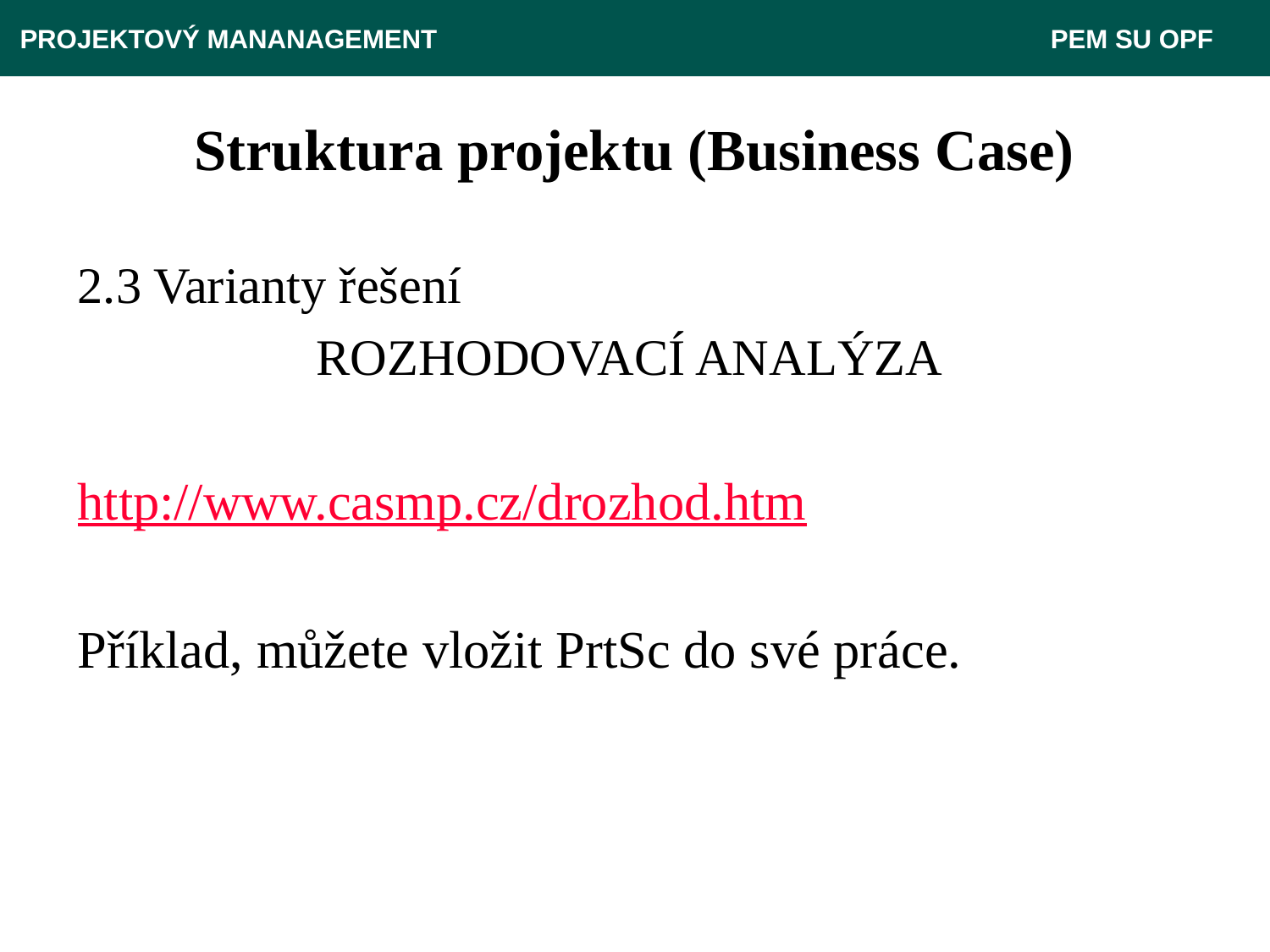

PROJEKTOVÝ MANANAGEMENT					   PEM SU OPF
# Struktura projektu (Business Case)
2.3 Varianty řešení
ROZHODOVACÍ ANALÝZA

http://www.casmp.cz/drozhod.htm

Příklad, můžete vložit PrtSc do své práce.